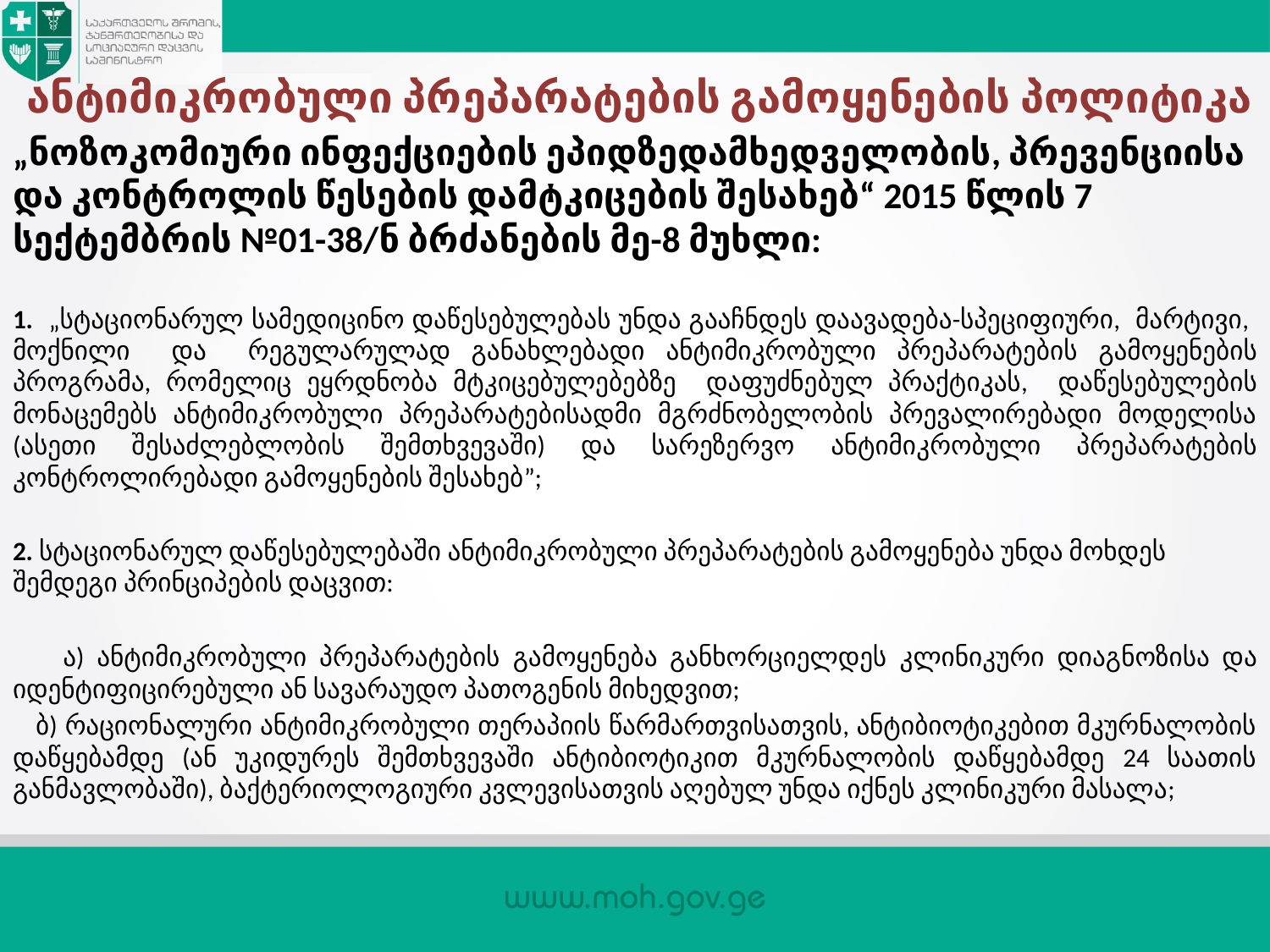

ანტიმიკრობული პრეპარატების გამოყენების პოლიტიკა
„ნოზოკომიური ინფექციების ეპიდზედამხედველობის, პრევენციისა და კონტროლის წესების დამტკიცების შესახებ“ 2015 წლის 7 სექტემბრის №01-38/ნ ბრძანების მე-8 მუხლი:

1.  „სტაციონარულ სამედიცინო დაწესებულებას უნდა გააჩნდეს დაავადება-სპეციფიური,  მარტივი,  მოქნილი  და  რეგულარულად განახლებადი ანტიმიკრობული პრეპარატების გამოყენების პროგრამა, რომელიც ეყრდნობა მტკიცებულებებზე  დაფუძნებულ პრაქტიკას,  დაწესებულების მონაცემებს ანტიმიკრობული პრეპარატებისადმი მგრძნობელობის პრევალირებადი მოდელისა (ასეთი შესაძლებლობის შემთხვევაში) და სარეზერვო ანტიმიკრობული პრეპარატების კონტროლირებადი გამოყენების შესახებ”;

2. სტაციონარულ დაწესებულებაში ანტიმიკრობული პრეპარატების გამოყენება უნდა მოხდეს შემდეგი პრინციპების დაცვით:

    ა) ანტიმიკრობული პრეპარატების გამოყენება განხორციელდეს კლინიკური დიაგნოზისა და იდენტიფიცირებული ან სავარაუდო პათოგენის მიხედვით;
   ბ) რაციონალური ანტიმიკრობული თერაპიის წარმართვისათვის, ანტიბიოტიკებით მკურნალობის დაწყებამდე (ან უკიდურეს შემთხვევაში ანტიბიოტიკით მკურნალობის დაწყებამდე 24 საათის განმავლობაში), ბაქტერიოლოგიური კვლევისათვის აღებულ უნდა იქნეს კლინიკური მასალა;